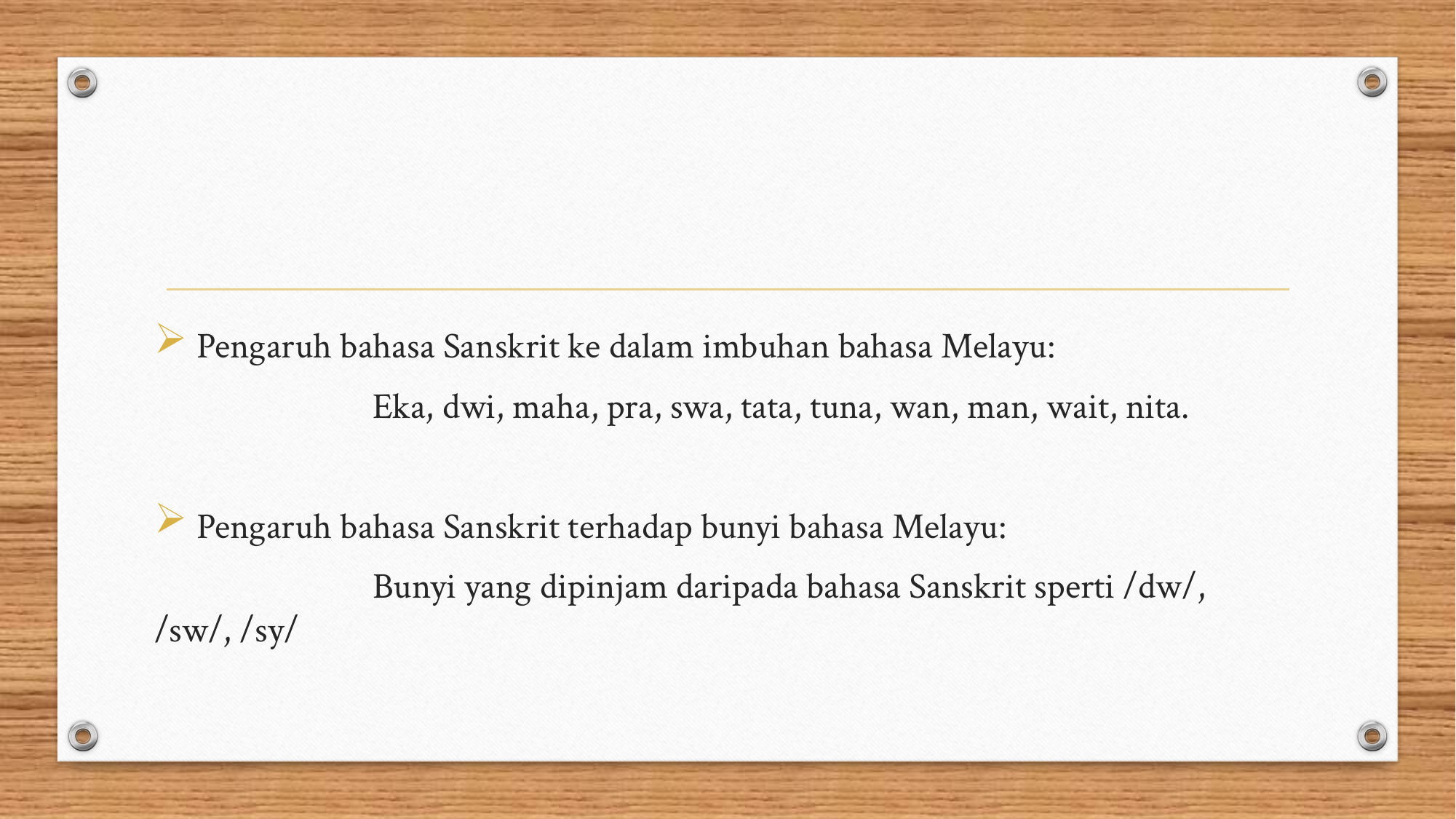

Pengaruh bahasa Sanskrit ke dalam imbuhan bahasa Melayu:
		Eka, dwi, maha, pra, swa, tata, tuna, wan, man, wait, nita.

 Pengaruh bahasa Sanskrit terhadap bunyi bahasa Melayu:
		Bunyi yang dipinjam daripada bahasa Sanskrit sperti /dw/, /sw/, /sy/